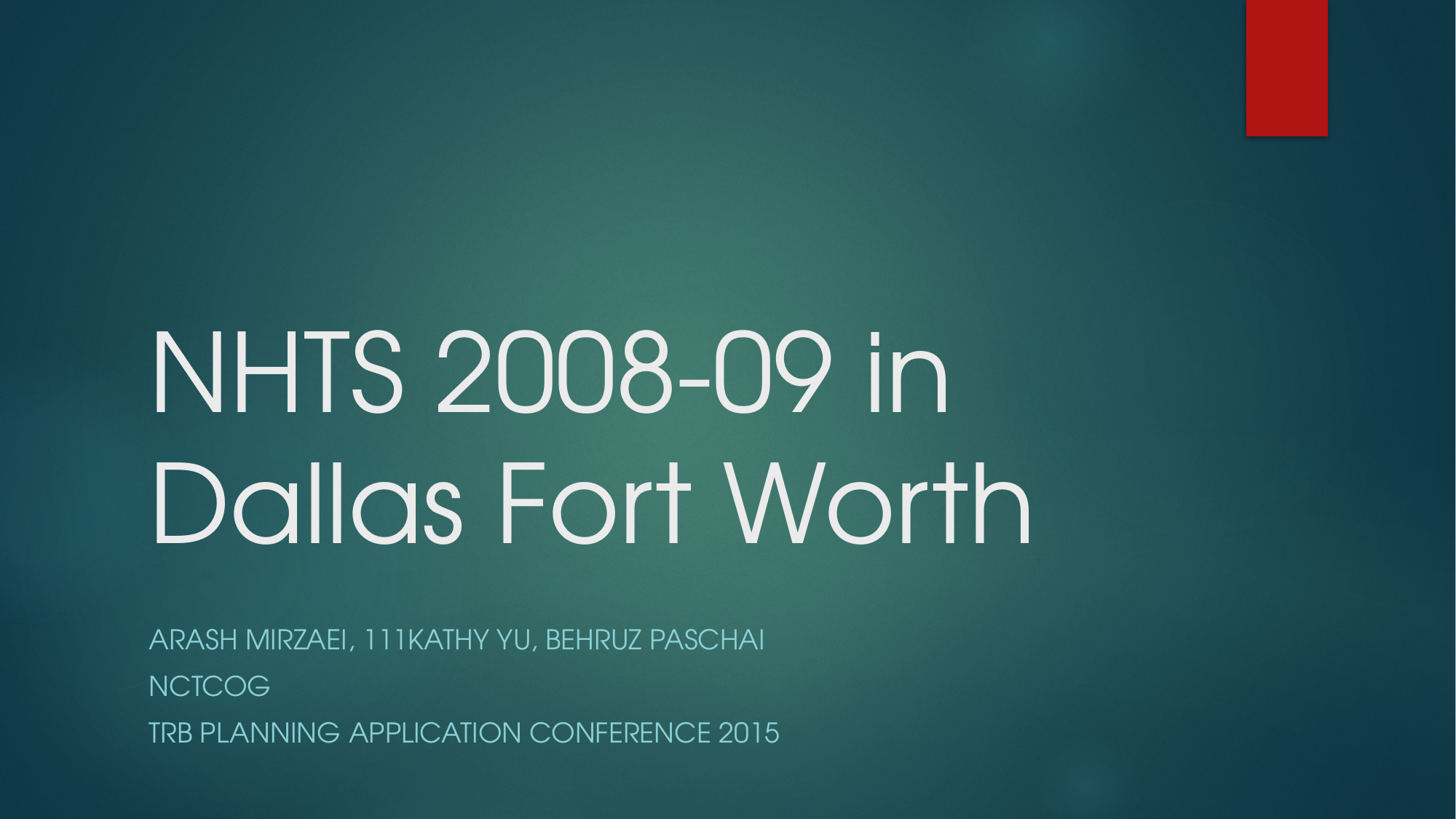

# NHTS 2008-09 in Dallas Fort Worth

Arash Mirzaei, 111Kathy yu, Behruz paschai
NCTCOG
TRB Planning application conference 2015